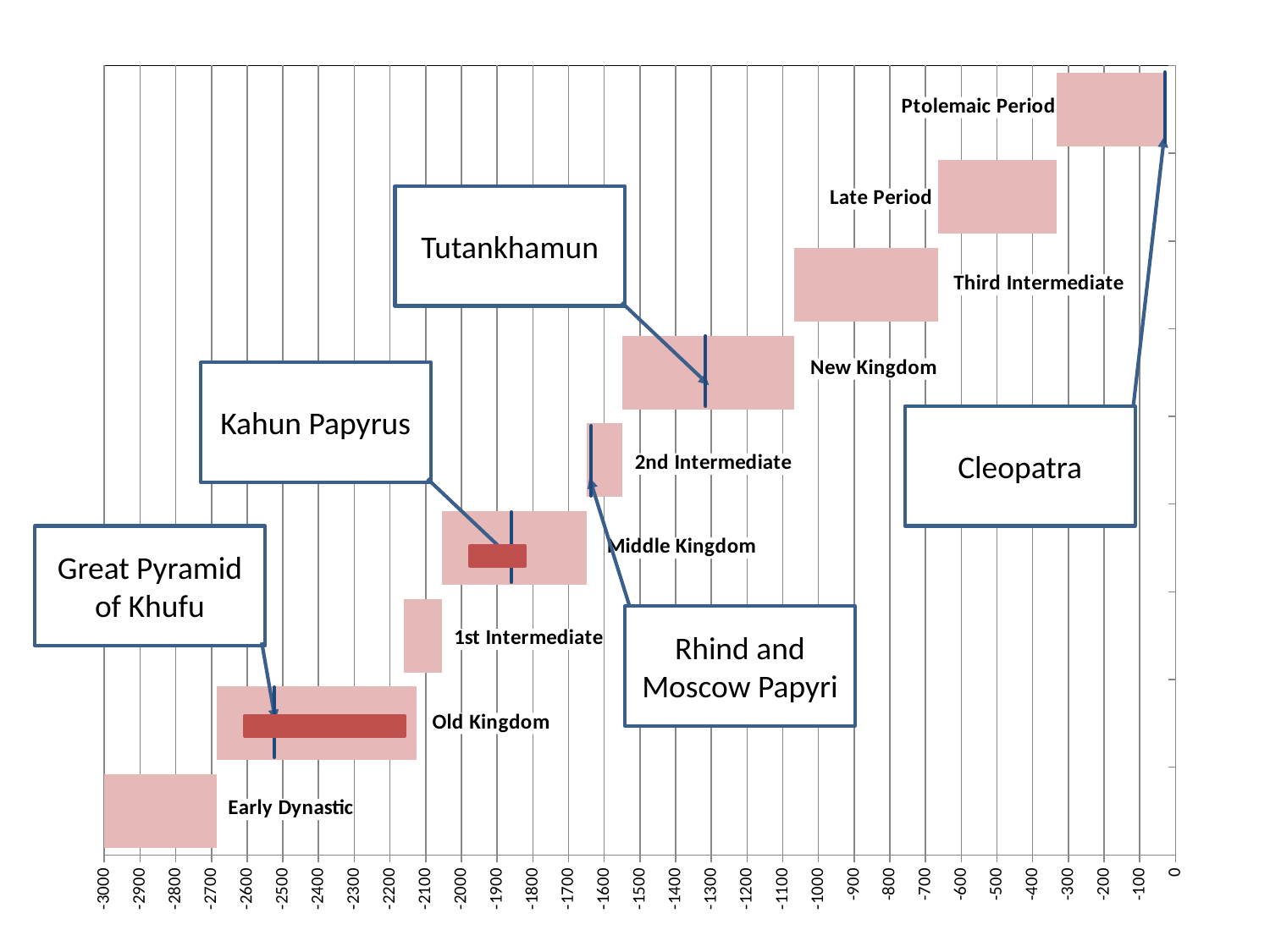

### Chart

| Category | End | Duration |
|---|---|---|
| Early Dynastic | -2686.0 | -314.0 |
| Old Kingdom | -2125.0 | -561.0 |
| 1st Intermediate | -2055.0 | -105.0 |
| Middle Kingdom | -1650.0 | -405.0 |
| 2nd Intermediate | -1550.0 | -100.0 |
| New Kingdom | -1069.0 | -481.0 |
| Third Intermediate | -664.0 | -405.0 |
| Late Period | -332.0 | -332.0 |
| Ptolemaic Period | -30.0 | -302.0 |
Cleopatra
Tutankhamun

Kahun Papyrus

Rhind and Moscow Papyri
Great Pyramid of Khufu